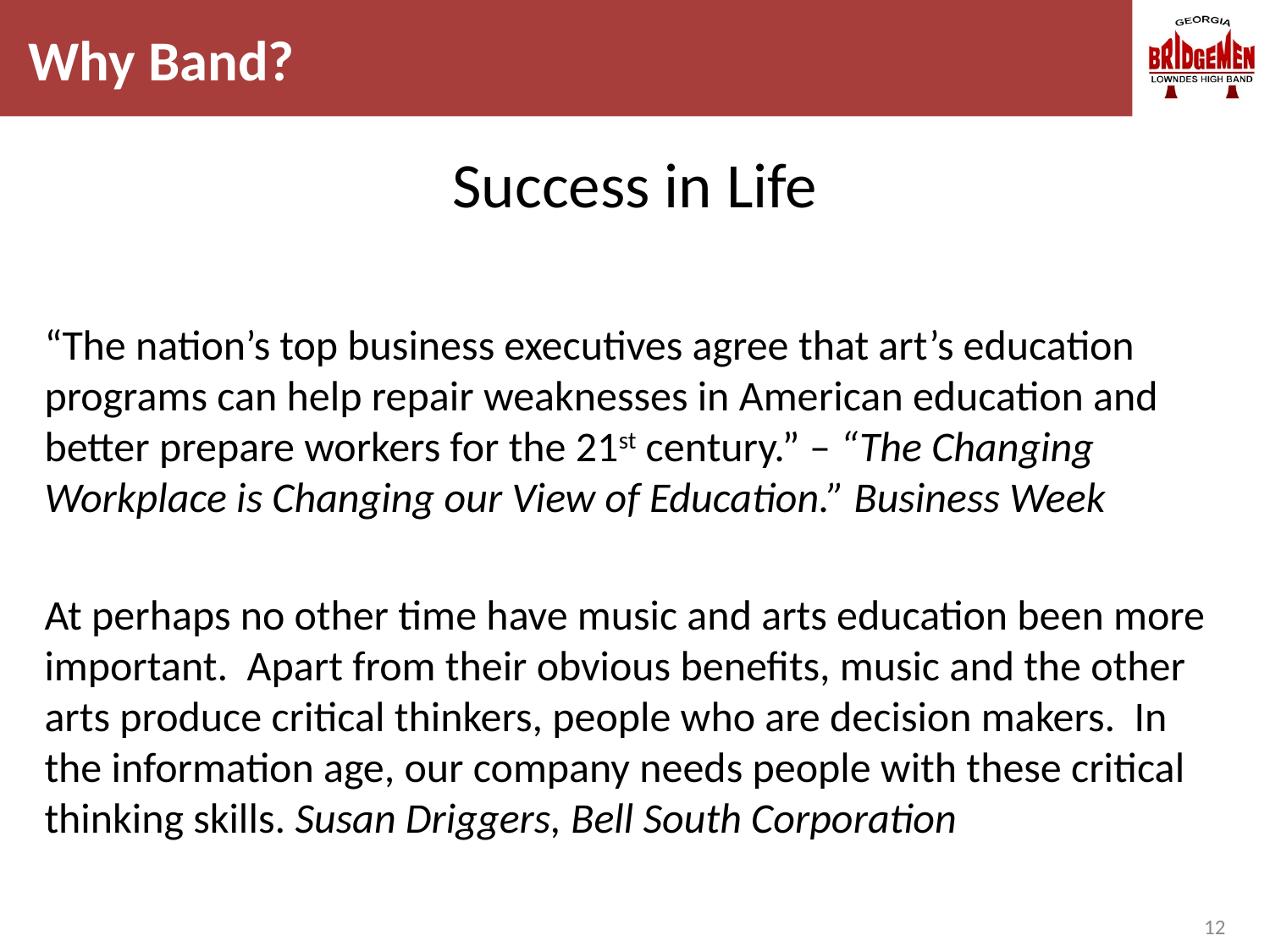

# Why Band?
Success in Life

“The nation’s top business executives agree that art’s education programs can help repair weaknesses in American education and better prepare workers for the 21st century.” – “The Changing Workplace is Changing our View of Education.” Business Week

At perhaps no other time have music and arts education been more important.  Apart from their obvious benefits, music and the other arts produce critical thinkers, people who are decision makers.  In the information age, our company needs people with these critical thinking skills. Susan Driggers, Bell South Corporation

12